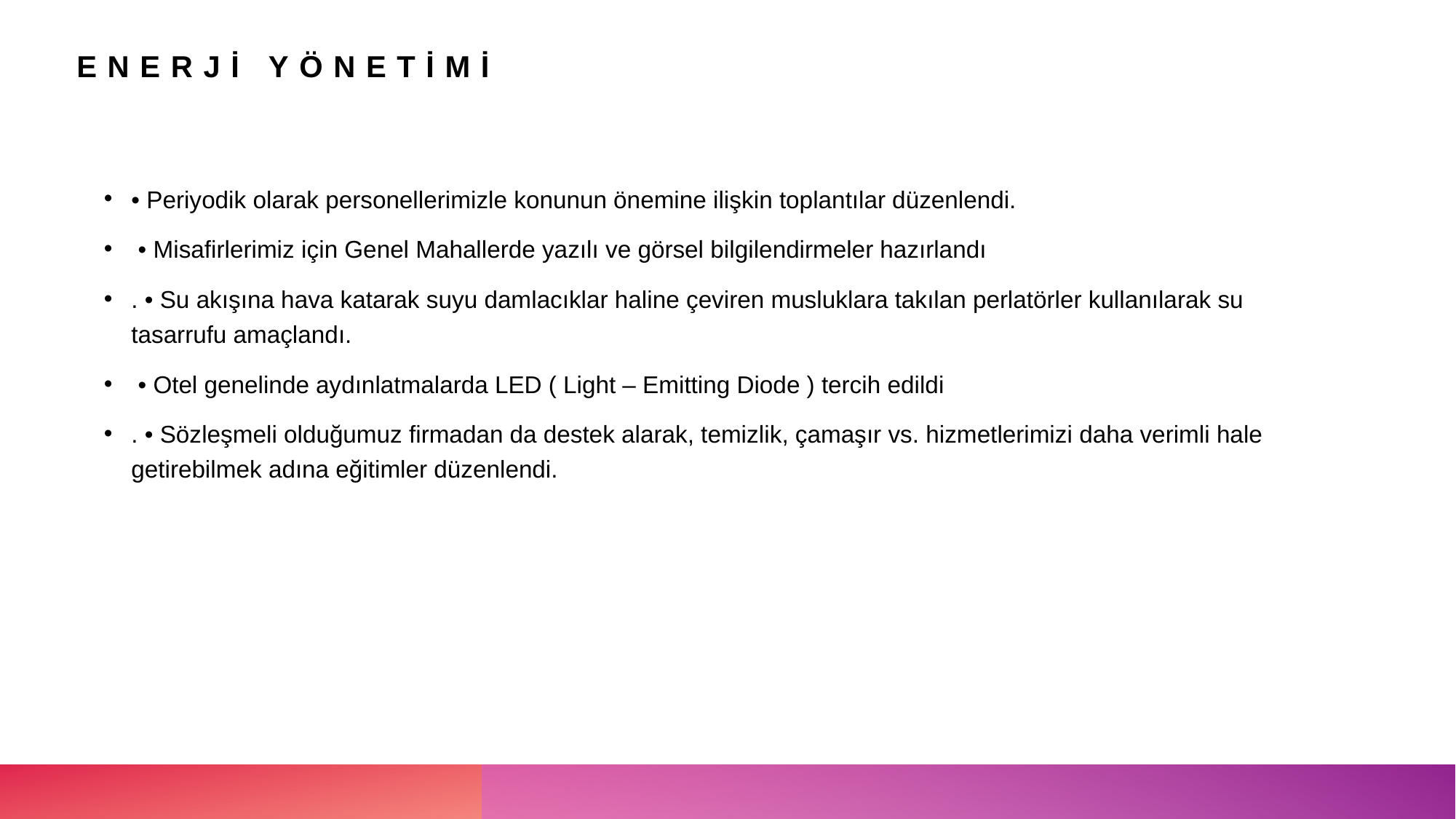

# ENERJİ YÖNETİMİ
• Periyodik olarak personellerimizle konunun önemine ilişkin toplantılar düzenlendi.
 • Misafirlerimiz için Genel Mahallerde yazılı ve görsel bilgilendirmeler hazırlandı
. • Su akışına hava katarak suyu damlacıklar haline çeviren musluklara takılan perlatörler kullanılarak su tasarrufu amaçlandı.
 • Otel genelinde aydınlatmalarda LED ( Light – Emitting Diode ) tercih edildi
. • Sözleşmeli olduğumuz firmadan da destek alarak, temizlik, çamaşır vs. hizmetlerimizi daha verimli hale getirebilmek adına eğitimler düzenlendi.